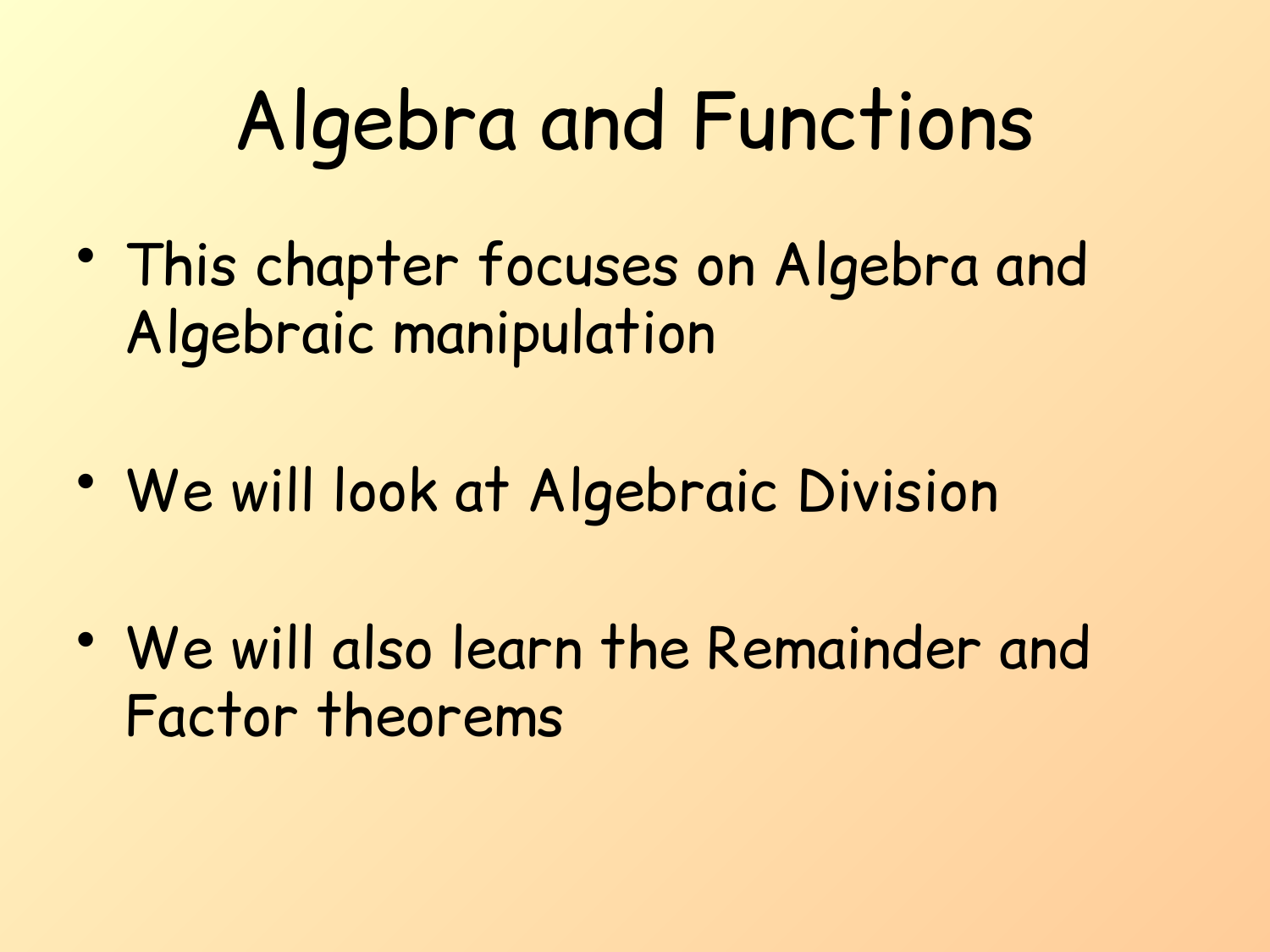

# Algebra and Functions
This chapter focuses on Algebra and Algebraic manipulation

We will look at Algebraic Division

We will also learn the Remainder and Factor theorems